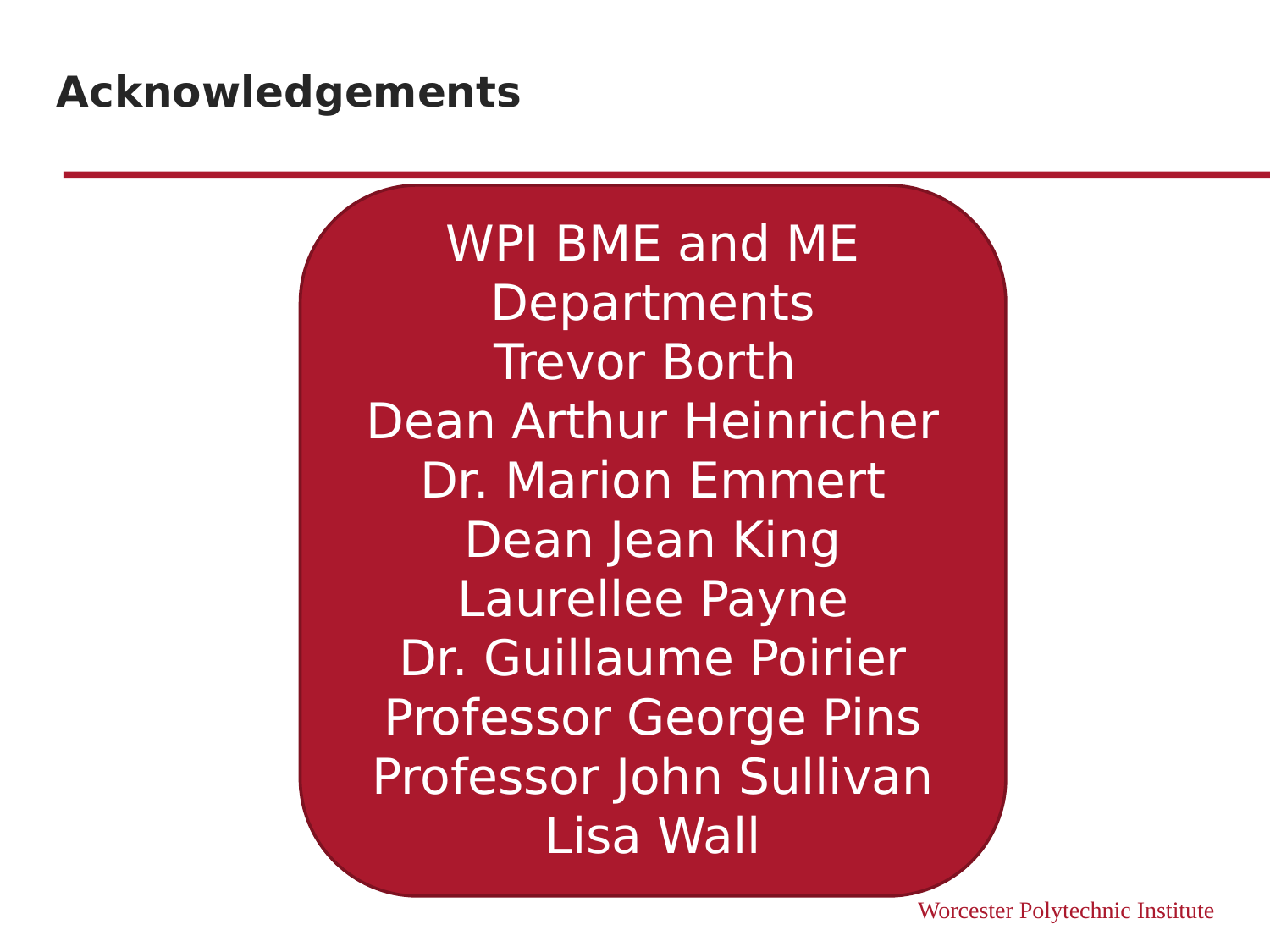

# Acknowledgements

WPI BME and ME Departments
Trevor Borth
Dean Arthur Heinricher
Dr. Marion Emmert
Dean Jean King
Laurellee Payne
Dr. Guillaume Poirier
Professor George Pins
Professor John Sullivan
Lisa Wall